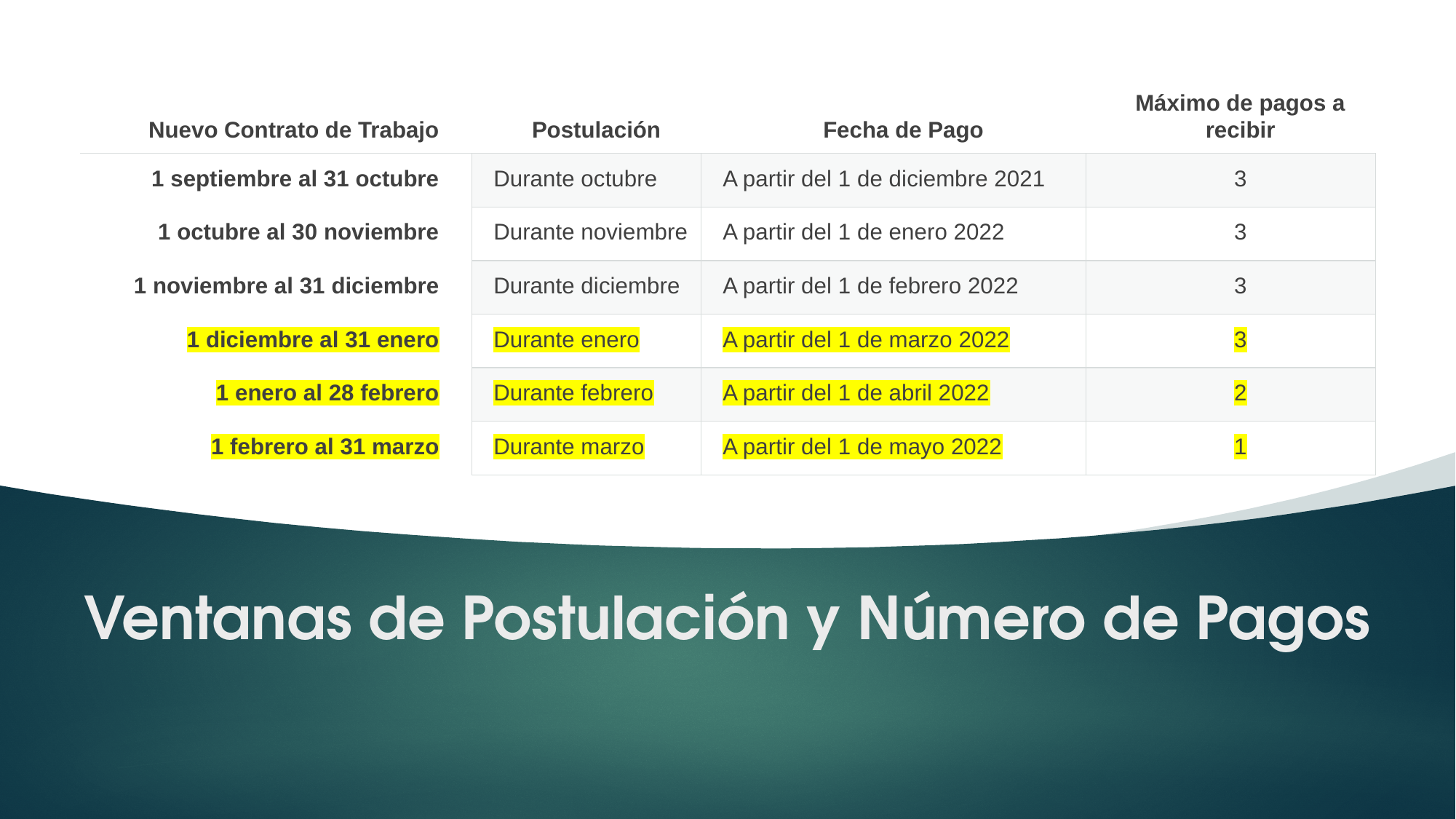

| Nuevo Contrato de Trabajo | Postulación | Fecha de Pago | Máximo de pagos a recibir |
| --- | --- | --- | --- |
| 1 septiembre al 31 octubre | Durante octubre | A partir del 1 de diciembre 2021 | 3 |
| 1 octubre al 30 noviembre | Durante noviembre | A partir del 1 de enero 2022 | 3 |
| 1 noviembre al 31 diciembre | Durante diciembre | A partir del 1 de febrero 2022 | 3 |
| 1 diciembre al 31 enero | Durante enero | A partir del 1 de marzo 2022 | 3 |
| 1 enero al 28 febrero | Durante febrero | A partir del 1 de abril 2022 | 2 |
| 1 febrero al 31 marzo | Durante marzo | A partir del 1 de mayo 2022 | 1 |

# Ventanas de Postulación y Número de Pagos